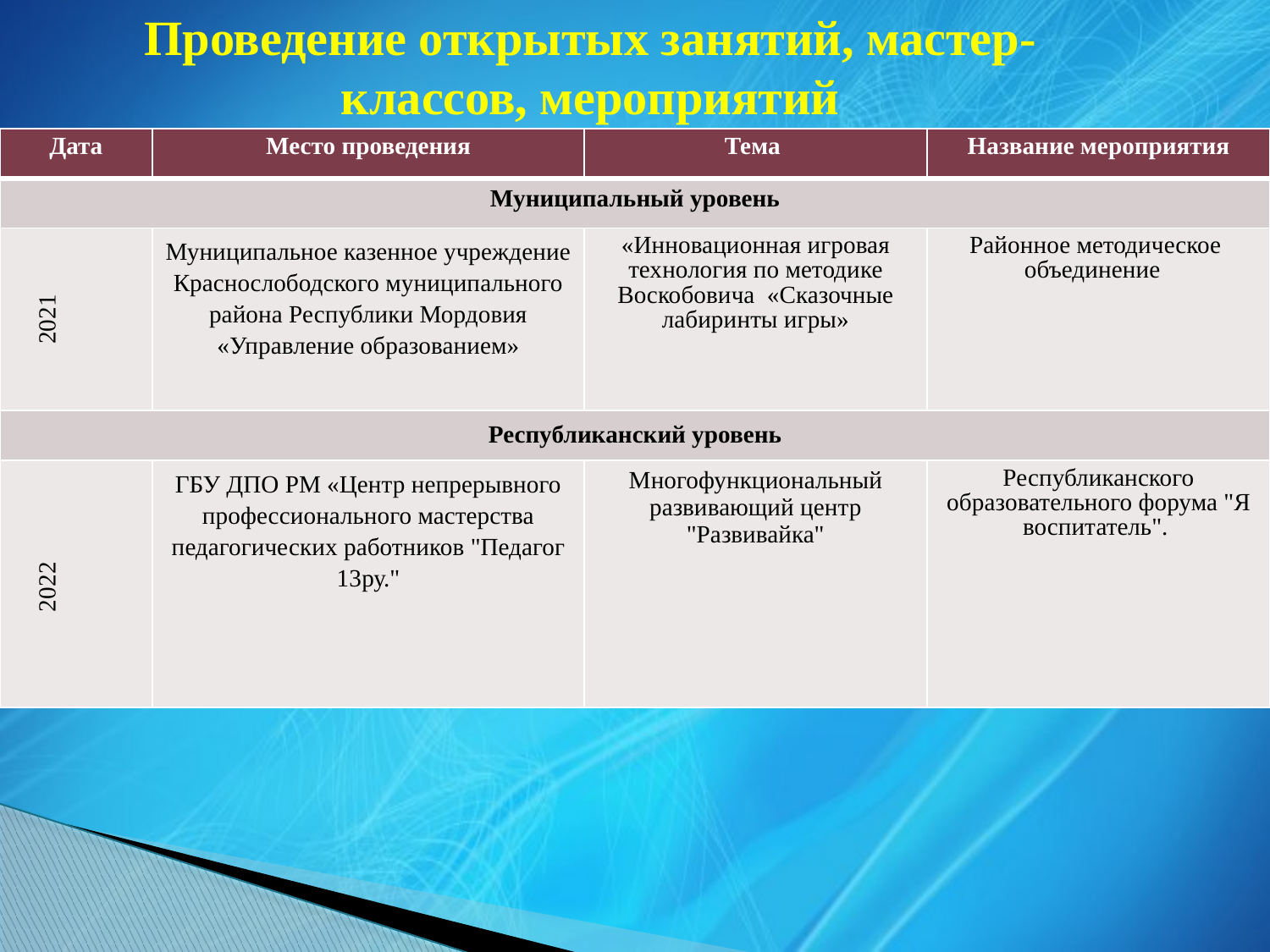

Проведение открытых занятий, мастер-классов, мероприятий
| Дата | Место проведения | Тема | Название мероприятия |
| --- | --- | --- | --- |
| Муниципальный уровень |  |  |  |
| 2021 | Муниципальное казенное учреждение Краснослободского муниципального района Республики Мордовия «Управление образованием» | «Инновационная игровая технология по методике Воскобовича «Сказочные лабиринты игры» | Районное методическое объединение |
| Республиканский уровень |  |  |  |
| 2022 | ГБУ ДПО РМ «Центр непрерывного профессионального мастерства педагогических работников "Педагог 13ру." | Многофункциональный развивающий центр "Развивайка" | Республиканского образовательного форума "Я воспитатель". |